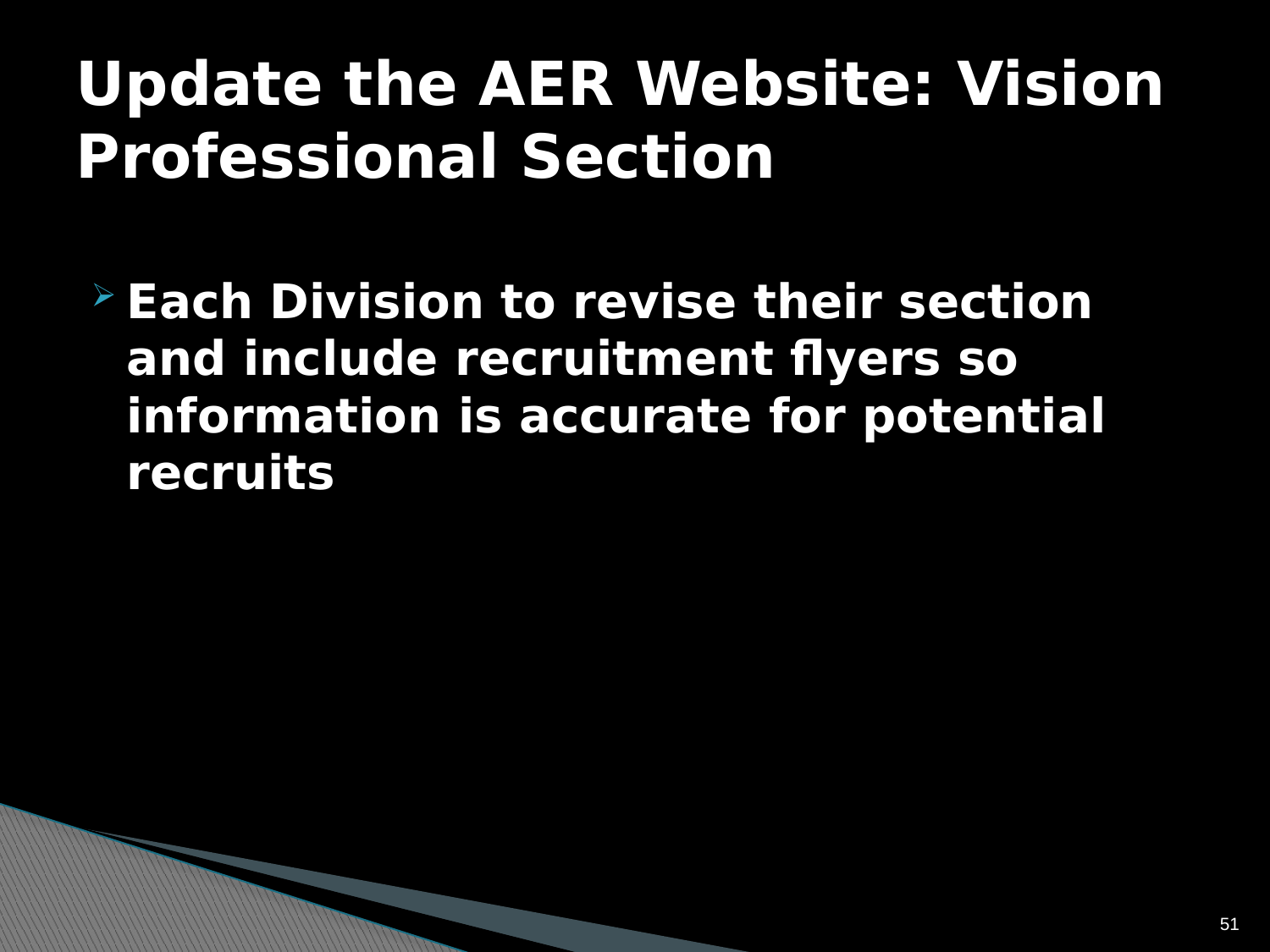

# Update the AER Website: Vision Professional Section
Each Division to revise their section and include recruitment flyers so information is accurate for potential recruits

51